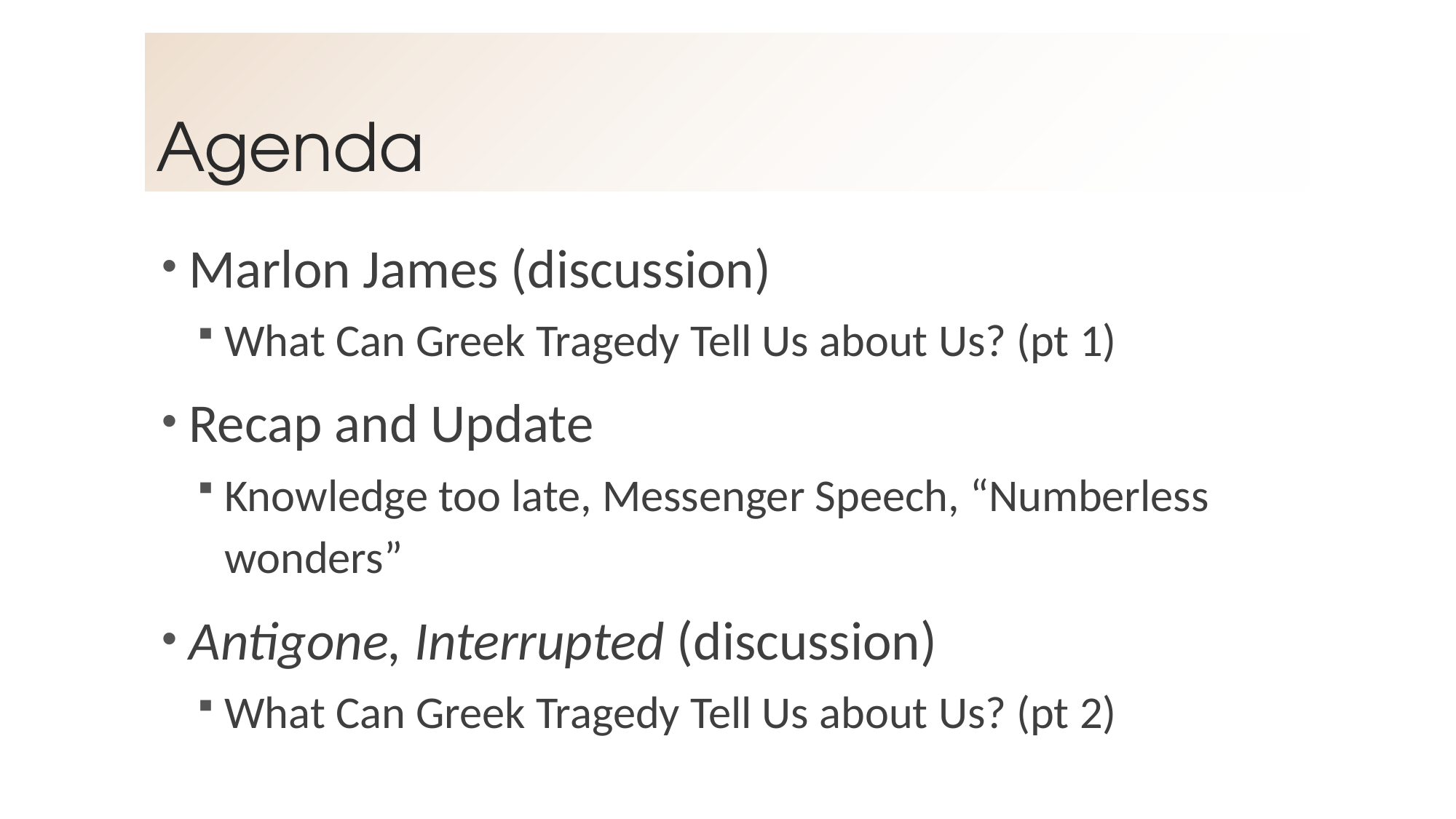

# Agenda
Marlon James (discussion)
What Can Greek Tragedy Tell Us about Us? (pt 1)
Recap and Update
Knowledge too late, Messenger Speech, “Numberless wonders”
Antigone, Interrupted (discussion)
What Can Greek Tragedy Tell Us about Us? (pt 2)